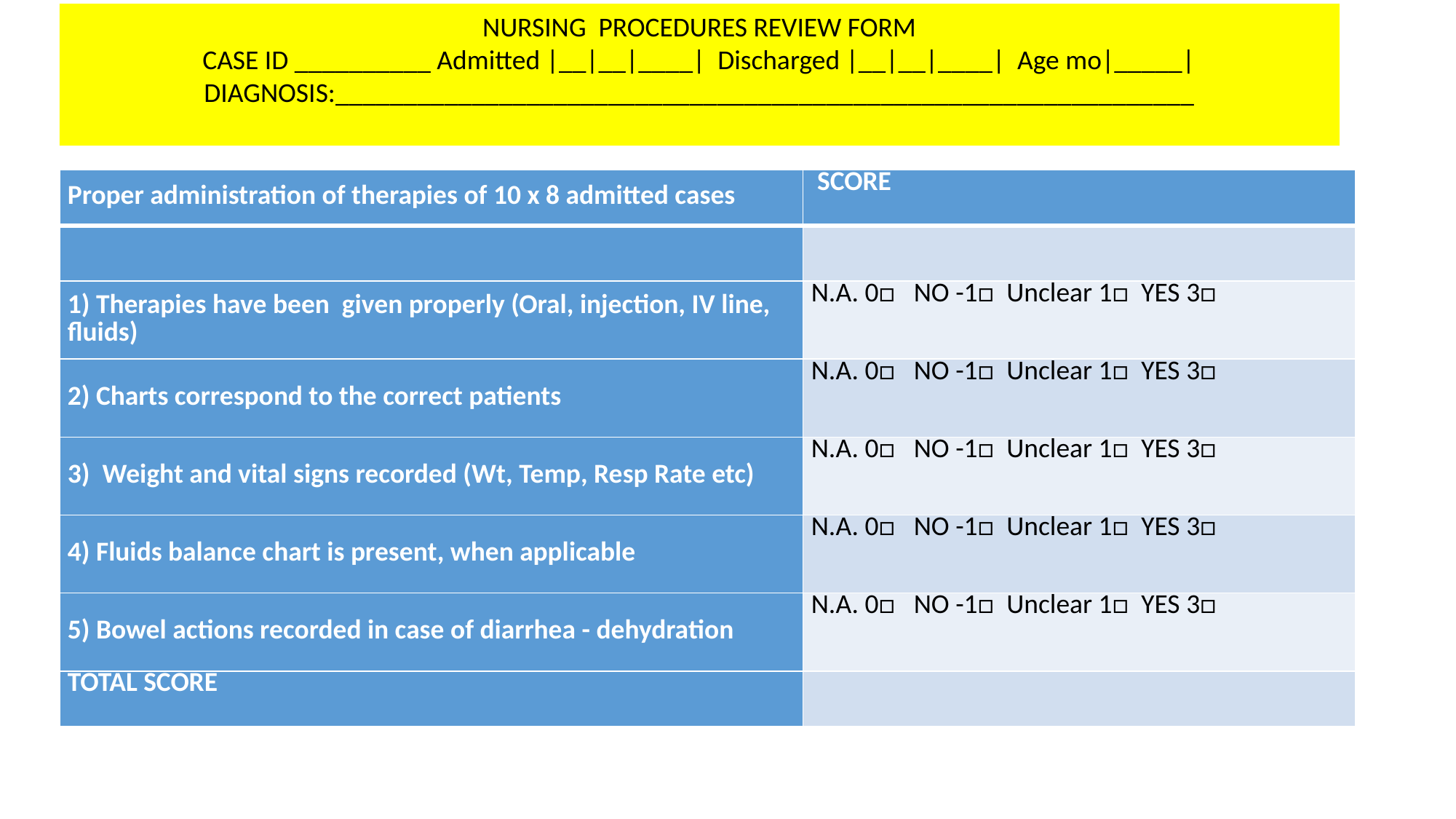

NURSING  PROCEDURES REVIEW FORM
CASE ID __________ Admitted |__|__|____|  Discharged |__|__|____|  Age mo|_____|
DIAGNOSIS:_______________________________________________________________

| Proper administration of therapies of 10 x 8 admitted cases | SCORE |
| --- | --- |
|  |  |
| 1) Therapies have been given properly (Oral, injection, IV line, fluids) | N.A. 0□ NO -1□ Unclear 1□ YES 3□ |
| 2) Charts correspond to the correct patients | N.A. 0□ NO -1□ Unclear 1□ YES 3□ |
| 3) Weight and vital signs recorded (Wt, Temp, Resp Rate etc) | N.A. 0□ NO -1□ Unclear 1□ YES 3□ |
| 4) Fluids balance chart is present, when applicable | N.A. 0□ NO -1□ Unclear 1□ YES 3□ |
| 5) Bowel actions recorded in case of diarrhea - dehydration | N.A. 0□ NO -1□ Unclear 1□ YES 3□ |
| TOTAL SCORE |  |